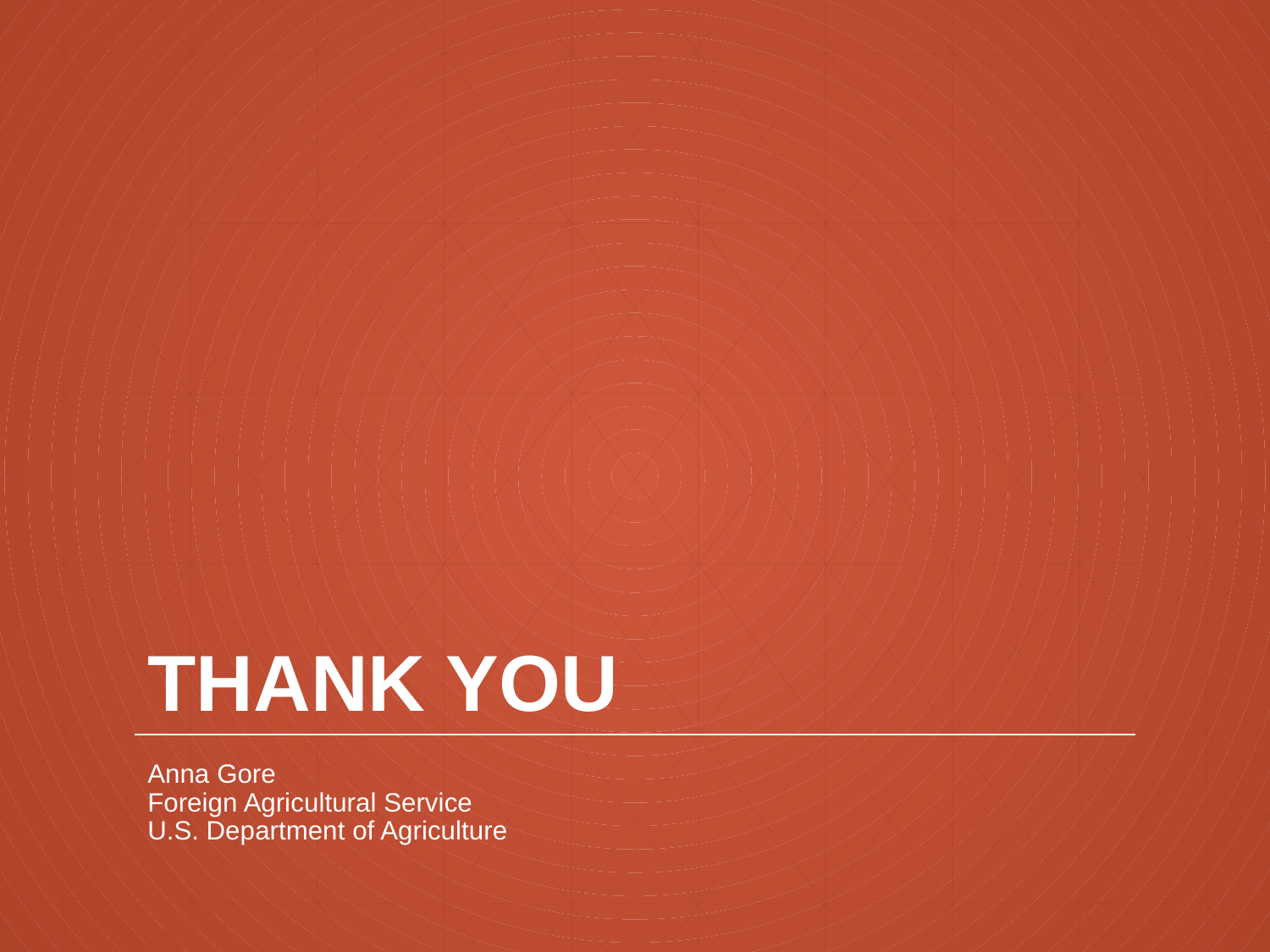

# THANK YOU
Anna Gore
Foreign Agricultural Service
U.S. Department of Agriculture